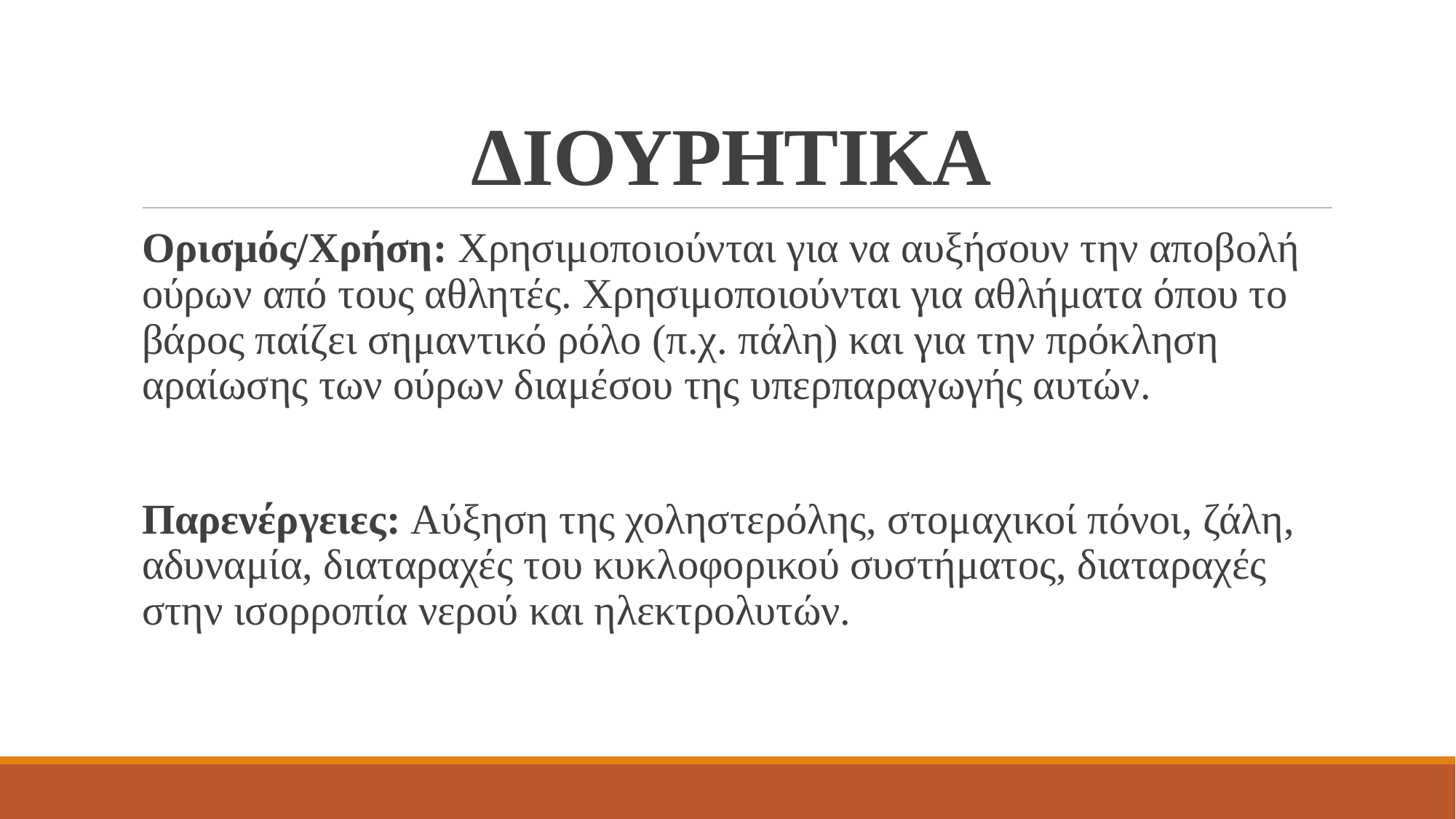

# ΔΙΟΥΡΗΤΙΚΑ
Ορισμός/Χρήση: Χρησιμοποιούνται για να αυξήσουν την αποβολή ούρων από τους αθλητές. Χρησιμοποιούνται για αθλήματα όπου το βάρος παίζει σημαντικό ρόλο (π.χ. πάλη) και για την πρόκληση αραίωσης των ούρων διαμέσου της υπερπαραγωγής αυτών.

Παρενέργειες: Αύξηση της χοληστερόλης, στομαχικοί πόνοι, ζάλη, αδυναμία, διαταραχές του κυκλοφορικού συστήματος, διαταραχές στην ισορροπία νερού και ηλεκτρολυτών.